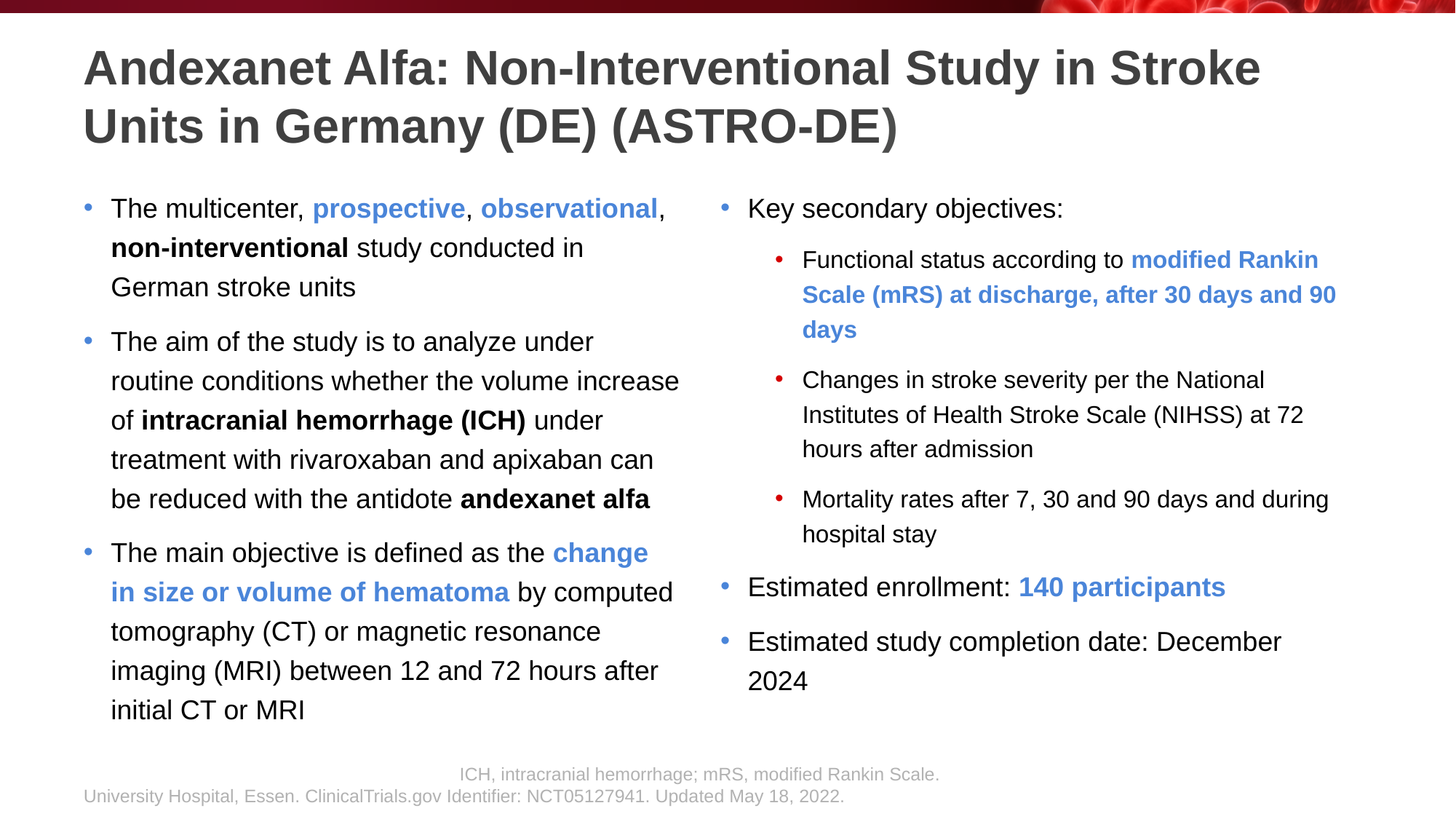

# Andexanet Alfa: Non-Interventional Study in Stroke Units in Germany (DE) (ASTRO-DE)
The multicenter, prospective, observational, non-interventional study conducted in German stroke units
The aim of the study is to analyze under routine conditions whether the volume increase of intracranial hemorrhage (ICH) under treatment with rivaroxaban and apixaban can be reduced with the antidote andexanet alfa
The main objective is defined as the change in size or volume of hematoma by computed tomography (CT) or magnetic resonance imaging (MRI) between 12 and 72 hours after initial CT or MRI
Key secondary objectives:
Functional status according to modified Rankin Scale (mRS) at discharge, after 30 days and 90 days
Changes in stroke severity per the National Institutes of Health Stroke Scale (NIHSS) at 72 hours after admission
Mortality rates after 7, 30 and 90 days and during hospital stay
Estimated enrollment: 140 participants
Estimated study completion date: December 2024

ICH, intracranial hemorrhage; mRS, modified Rankin Scale.
University Hospital, Essen. ClinicalTrials.gov Identifier: NCT05127941. Updated May 18, 2022.